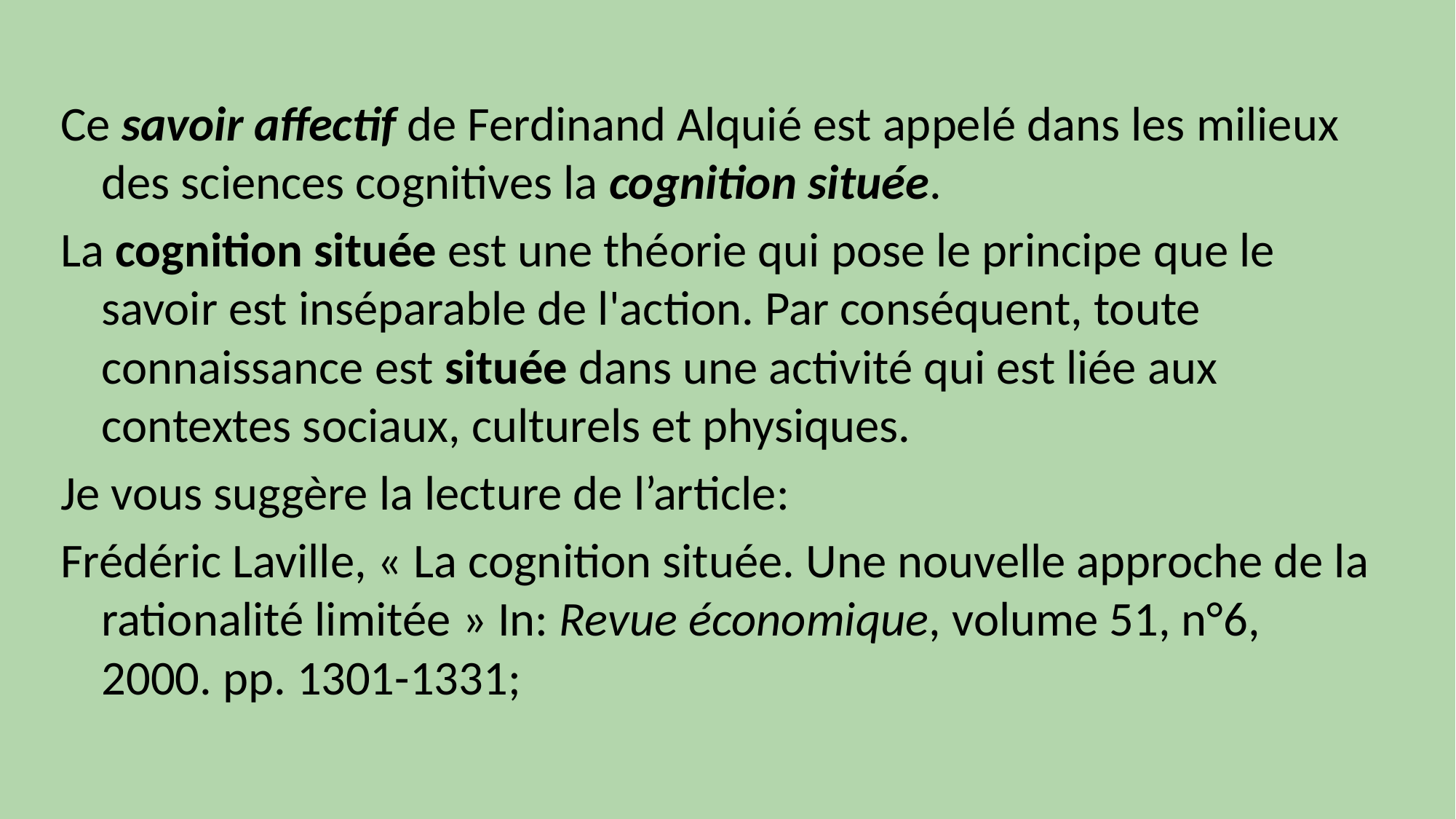

Ce savoir affectif de Ferdinand Alquié est appelé dans les milieux des sciences cognitives la cognition située.
La cognition située est une théorie qui pose le principe que le savoir est inséparable de l'action. Par conséquent, toute connaissance est située dans une activité qui est liée aux contextes sociaux, culturels et physiques.
Je vous suggère la lecture de l’article:
Frédéric Laville, « La cognition située. Une nouvelle approche de la rationalité limitée » In: Revue économique, volume 51, n°6, 2000. pp. 1301-1331;